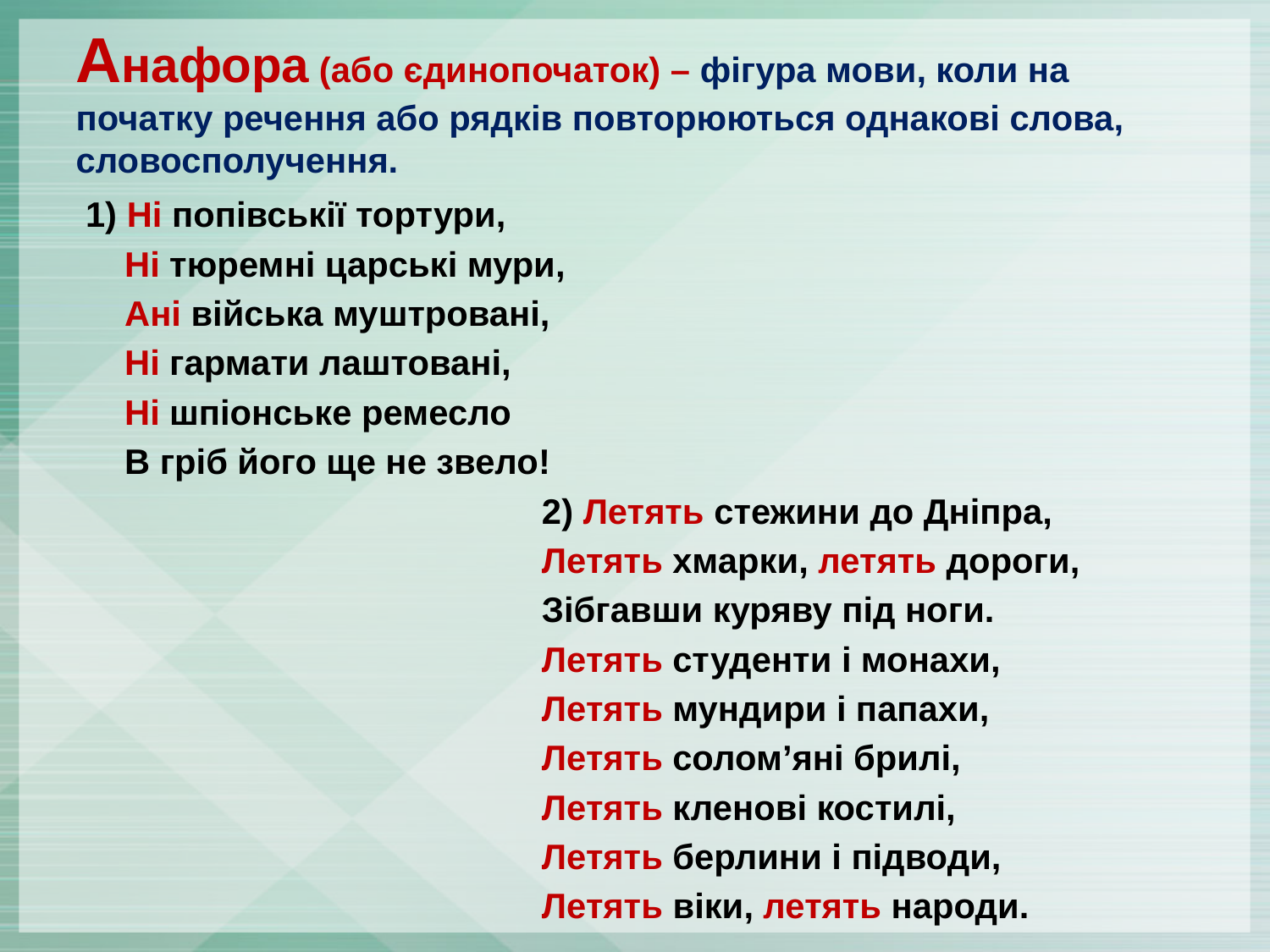

# Анафора (або єдинопочаток) – фігура мови, коли на початку речення або рядків повторюються однакові слова, словосполучення.
 1) Ні попівськії тортури,
     Ні тюремні царські мури,
     Ані війська муштровані,
     Ні гармати лаштовані,
     Ні шпіонське ремесло
     В гріб його ще не звело!
2) Летять стежини до Дніпра,
Летять хмарки, летять дороги,
Зібгавши куряву під ноги.
Летять студенти і монахи,
Летять мундири і папахи,
Летять солом’яні брилі,
Летять кленові костилі,
Летять берлини і підводи,
Летять віки, летять народи.